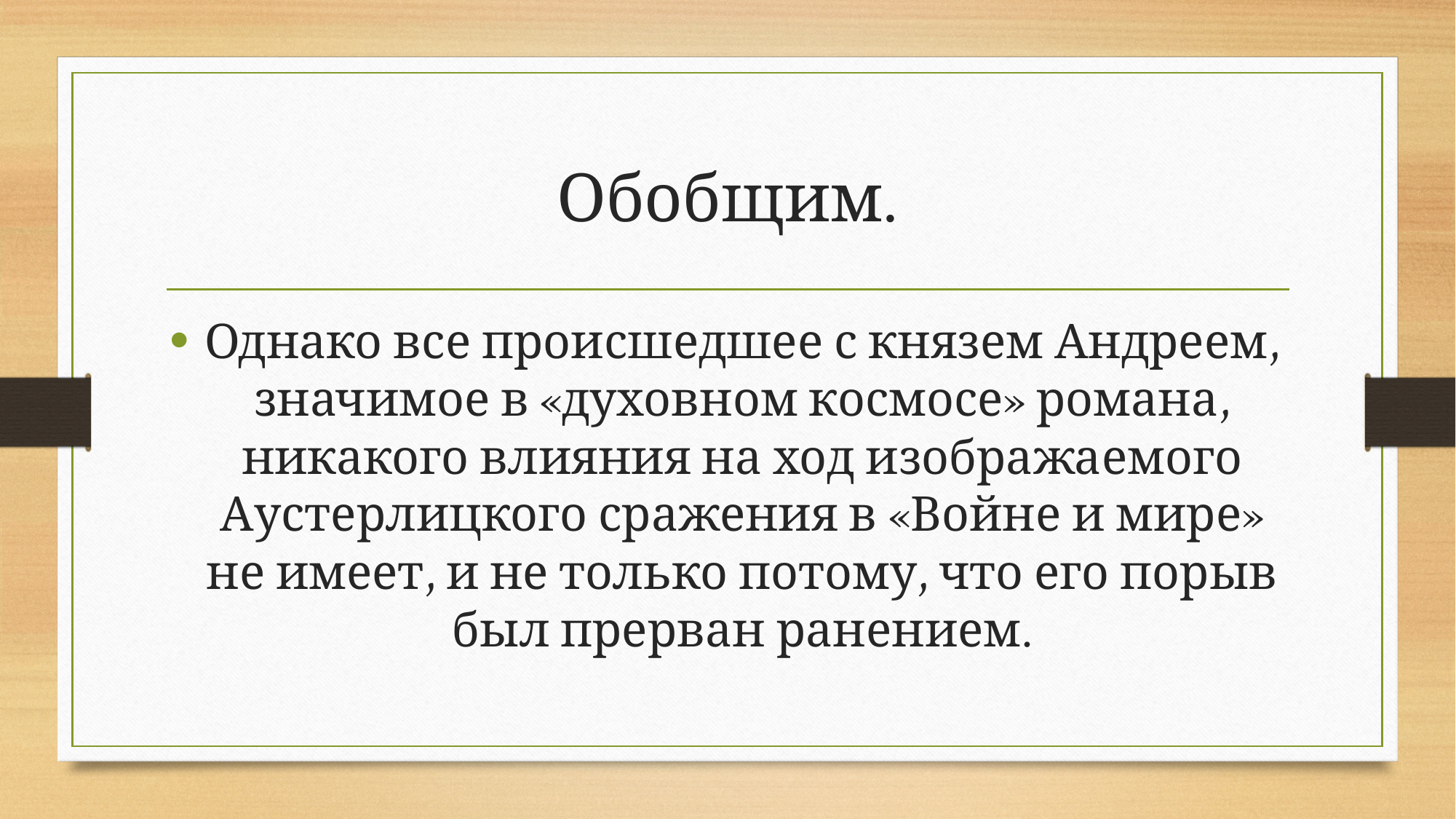

# Обобщим.
Однако все происшедшее с князем Андреем, значимое в «духовном космосе» романа, никакого влияния на ход изображаемого Аустерлицкого сражения в «Войне и мире» не имеет, и не только потому, что его порыв был прерван ранением.